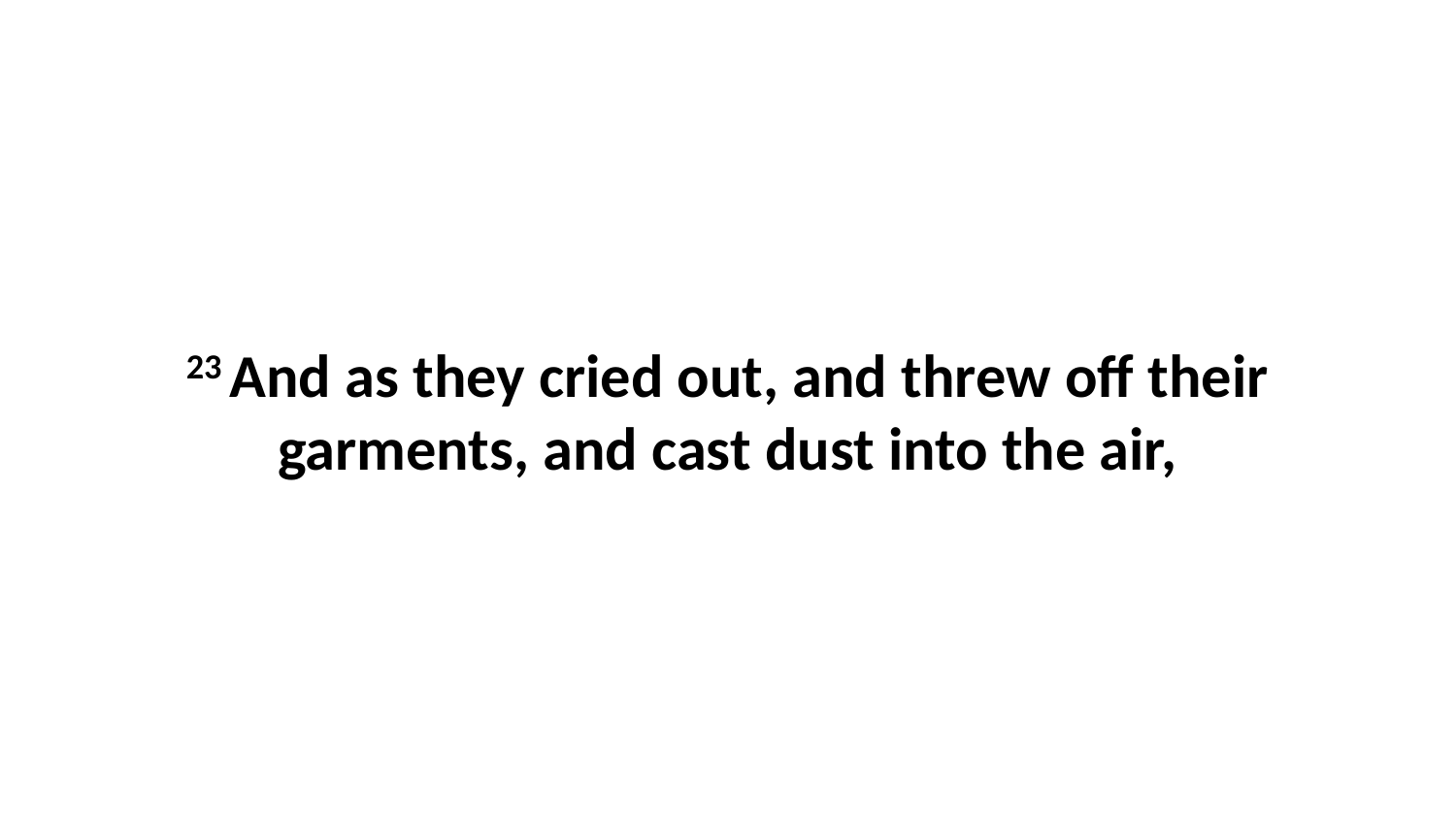

23 And as they cried out, and threw off their garments, and cast dust into the air,